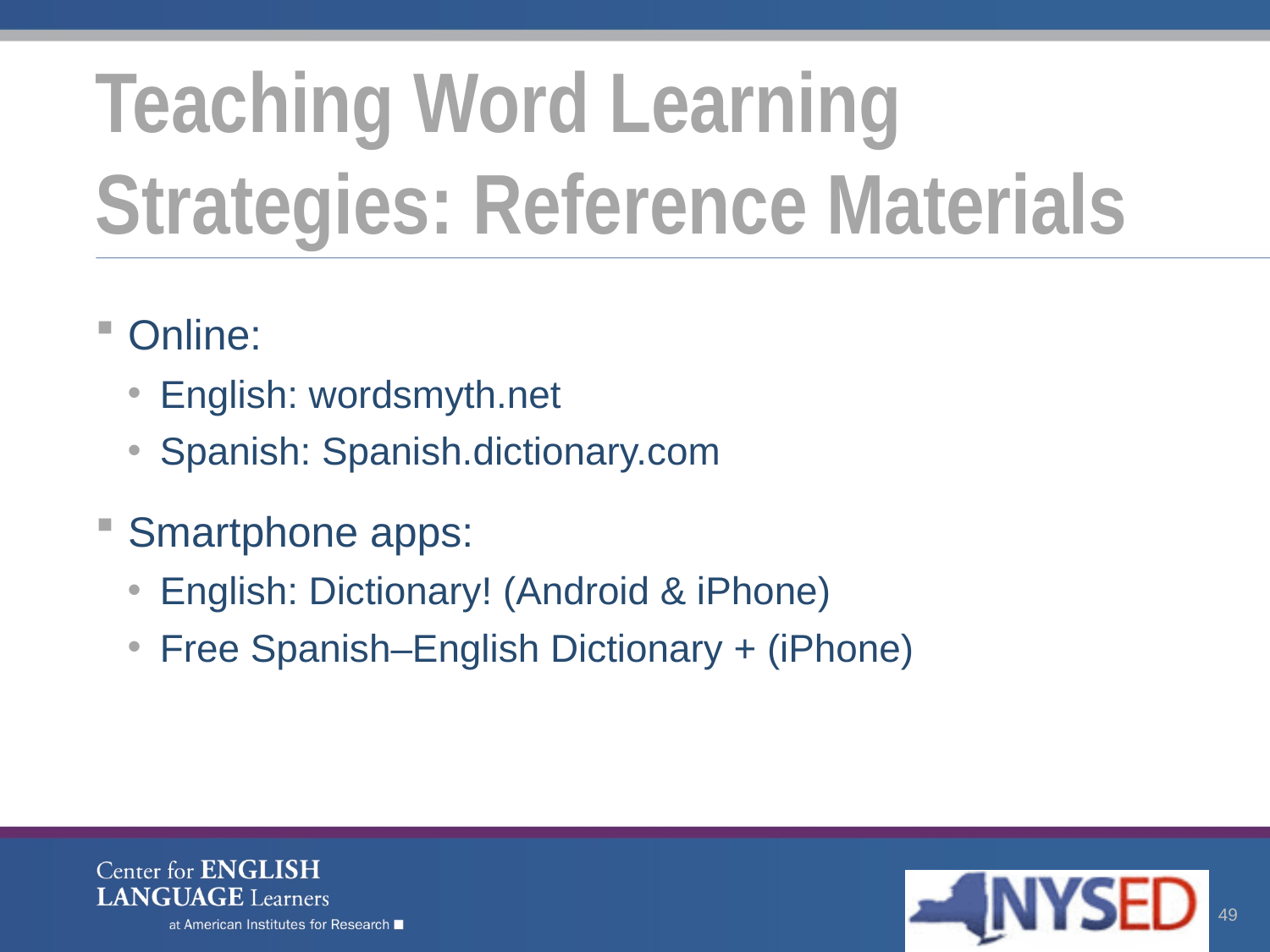

# Teaching Word Learning Strategies: Reference Materials
Online:
English: wordsmyth.net
Spanish: Spanish.dictionary.com
Smartphone apps:
English: Dictionary! (Android & iPhone)
Free Spanish–English Dictionary + (iPhone)

49